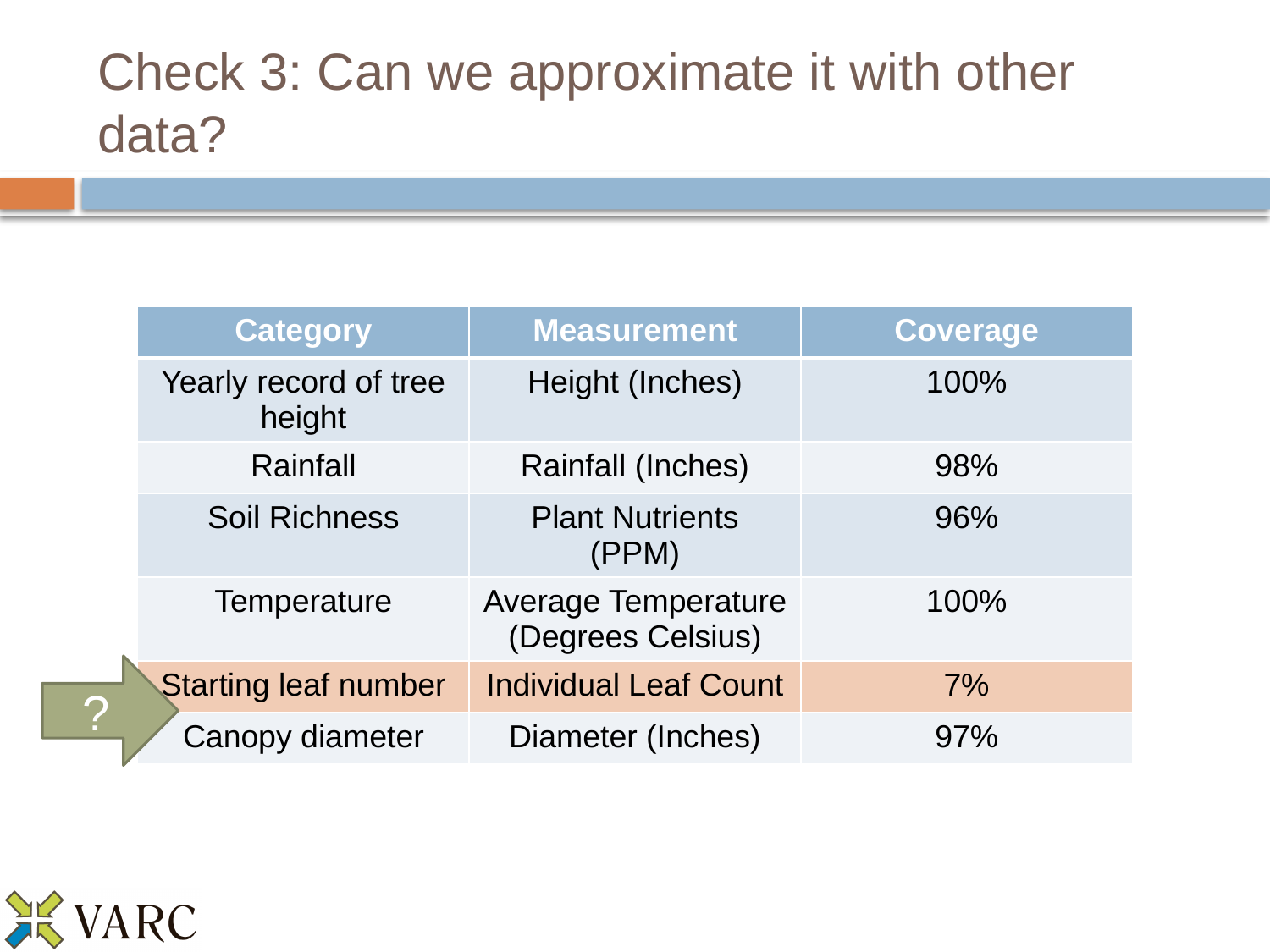

# Check 3: Can we approximate it with other data?
| Category | Measurement | Coverage |
| --- | --- | --- |
| Yearly record of tree height | Height (Inches) | 100% |
| Rainfall | Rainfall (Inches) | 98% |
| Soil Richness | Plant Nutrients (PPM) | 96% |
| Temperature | Average Temperature (Degrees Celsius) | 100% |
| Starting leaf number | Individual Leaf Count | 7% |
| Canopy diameter | Diameter (Inches) | 97% |
?